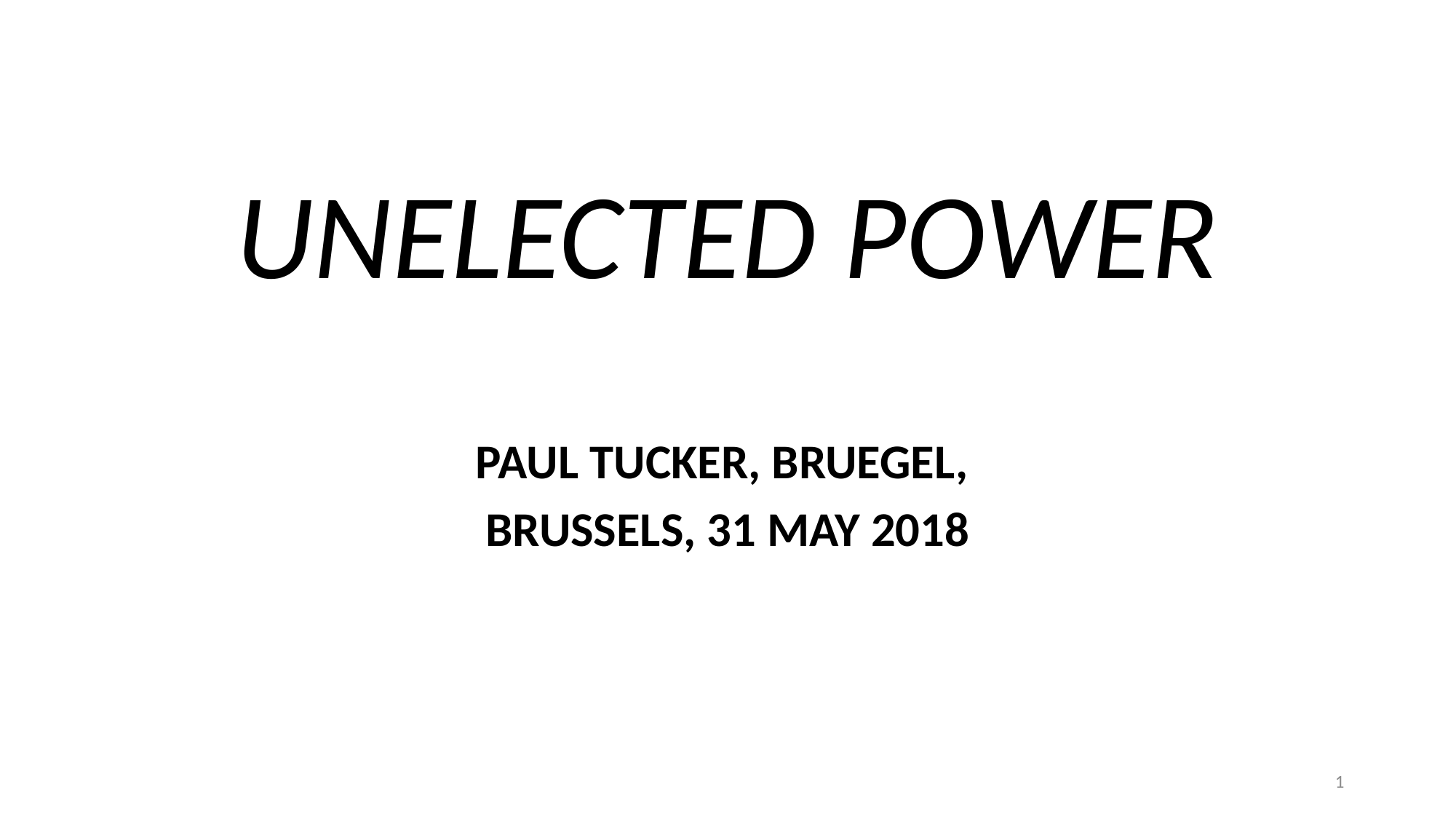

# UNELECTED POWER
PAUL TUCKER, BRUEGEL,
BRUSSELS, 31 MAY 2018
1